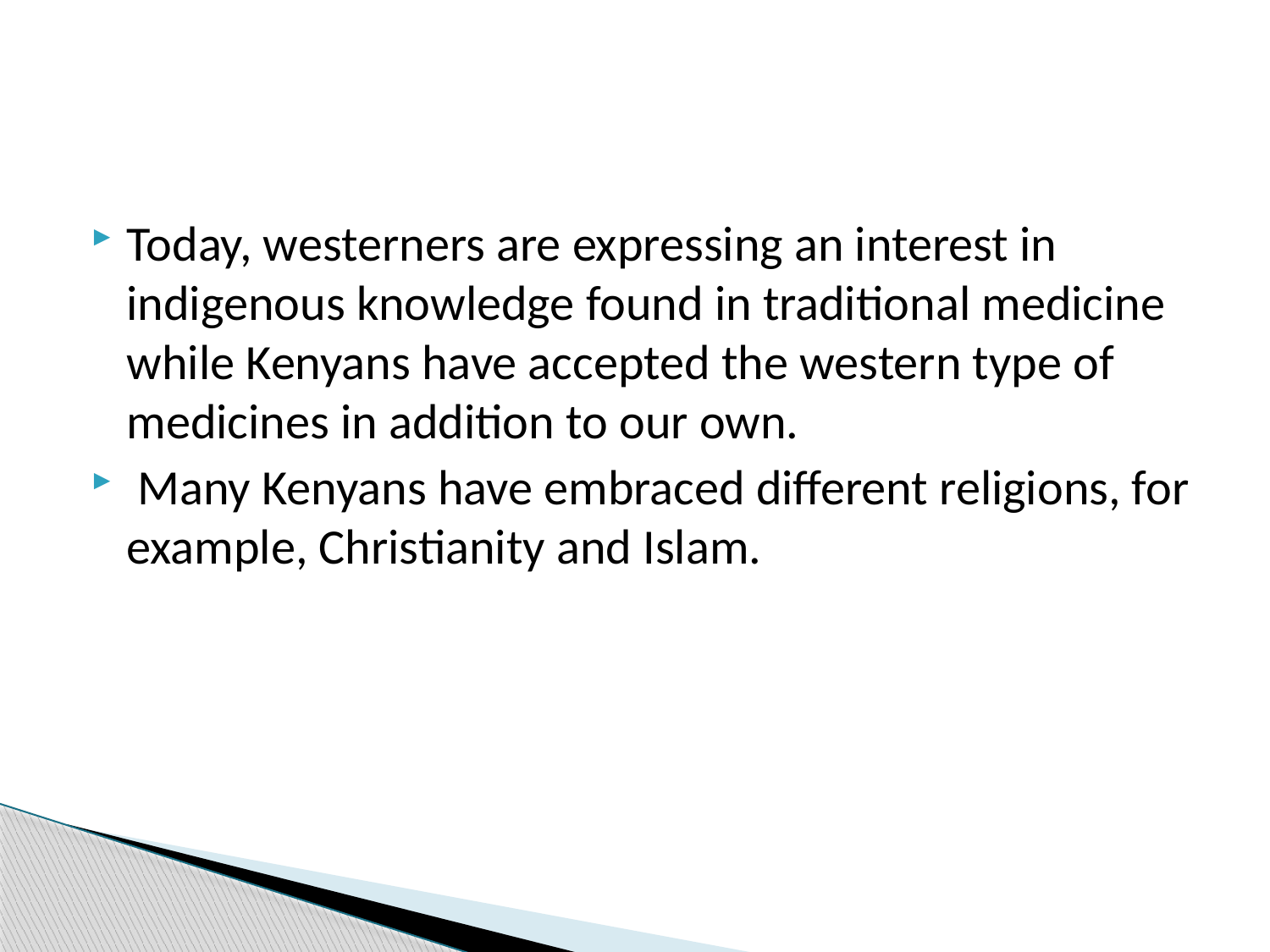

#
Today, westerners are expressing an interest in indigenous knowledge found in traditional medicine while Kenyans have accepted the western type of medicines in addition to our own.
 Many Kenyans have embraced different religions, for example, Christianity and Islam.